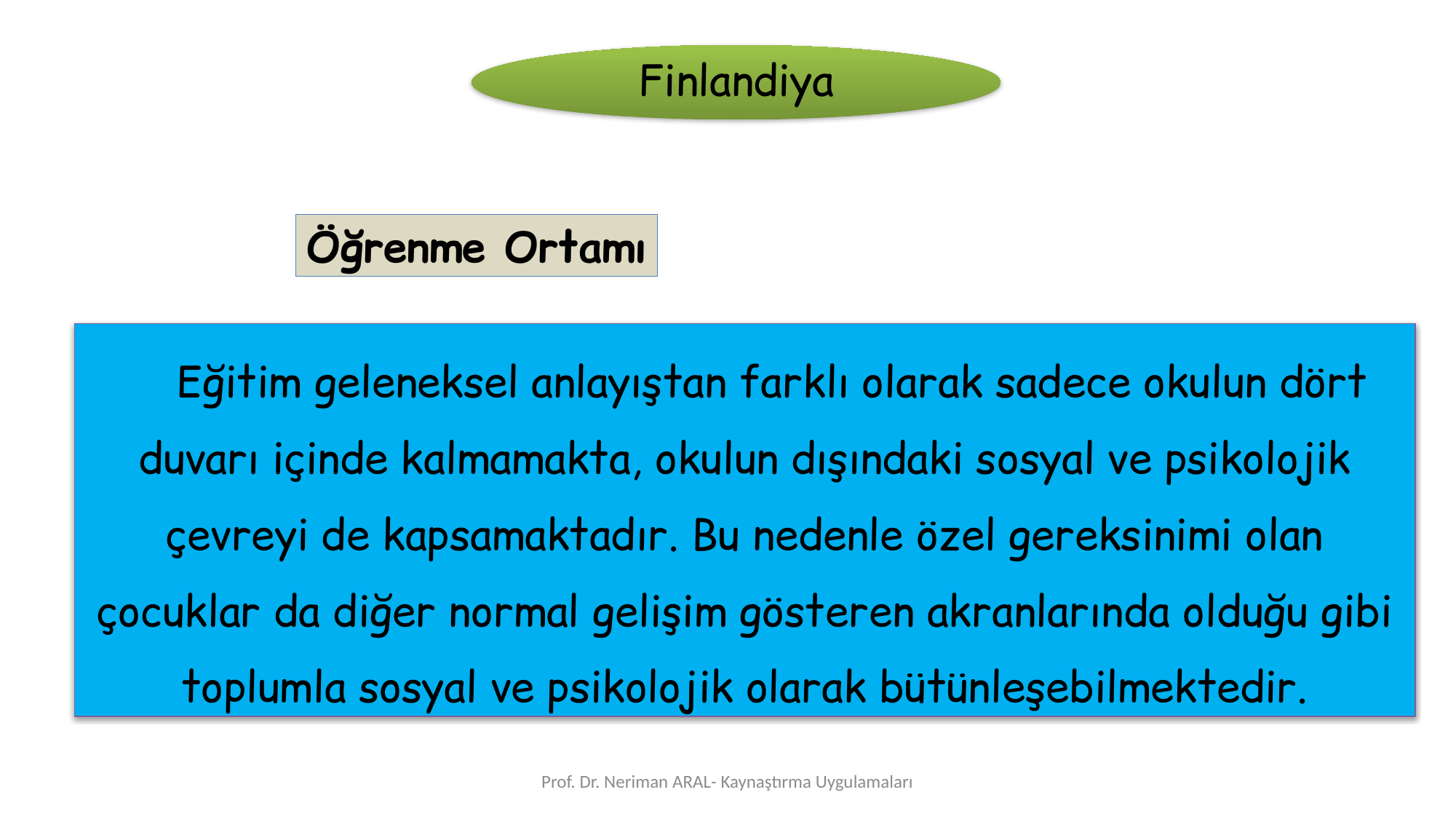

Finlandiya
Öğrenme Ortamı
Eğitim geleneksel anlayıştan farklı olarak sadece okulun dört duvarı içinde kalmamakta, okulun dışındaki sosyal ve psikolojik çevreyi de kapsamaktadır. Bu nedenle özel gereksinimi olan çocuklar da diğer normal gelişim gösteren akranlarında olduğu gibi toplumla sosyal ve psikolojik olarak bütünleşebilmektedir.
Prof. Dr. Neriman ARAL- Kaynaştırma Uygulamaları